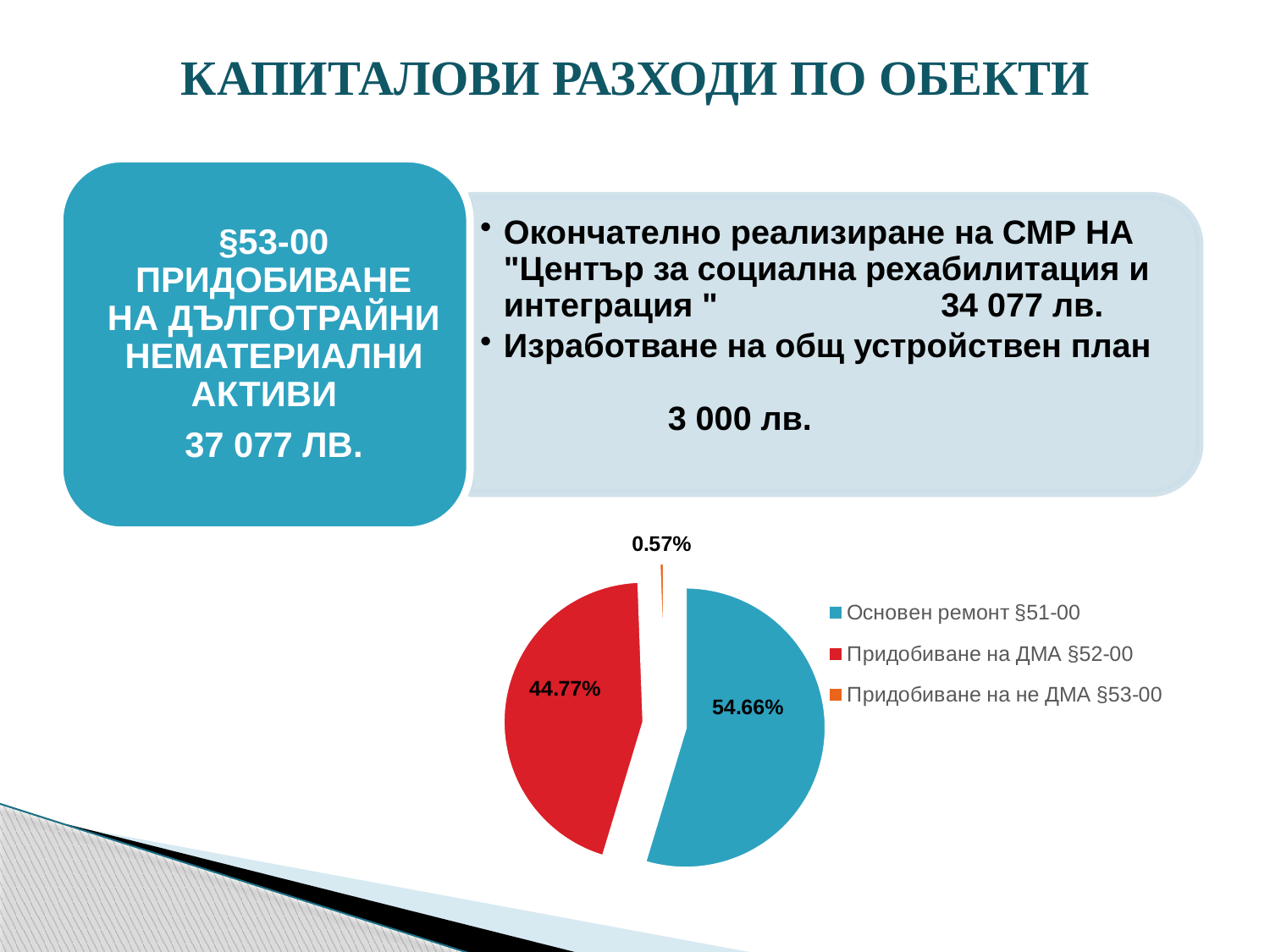

КАПИТАЛОВИ РАЗХОДИ ПО ОБЕКТИ
Окончателно реализиране на СМР НА "Център за социална рехабилитация и интеграция "                        34 077 лв.
Изработване на общ устройствен план                                      				    3 000 лв.
§53-00 ПРИДОБИВАНЕ НА ДЪЛГОТРАЙНИ НЕМАТЕРИАЛНИ АКТИВИ
37 077 ЛВ.

### Chart

| Category | %-но съотношение |
|---|---|
| Основен ремонт §51-00 | 0.5466 |
| Придобиване на ДМА §52-00 | 0.44770000000000004 |
| Придобиване на не ДМА §53-00 | 0.005700000000000002 |